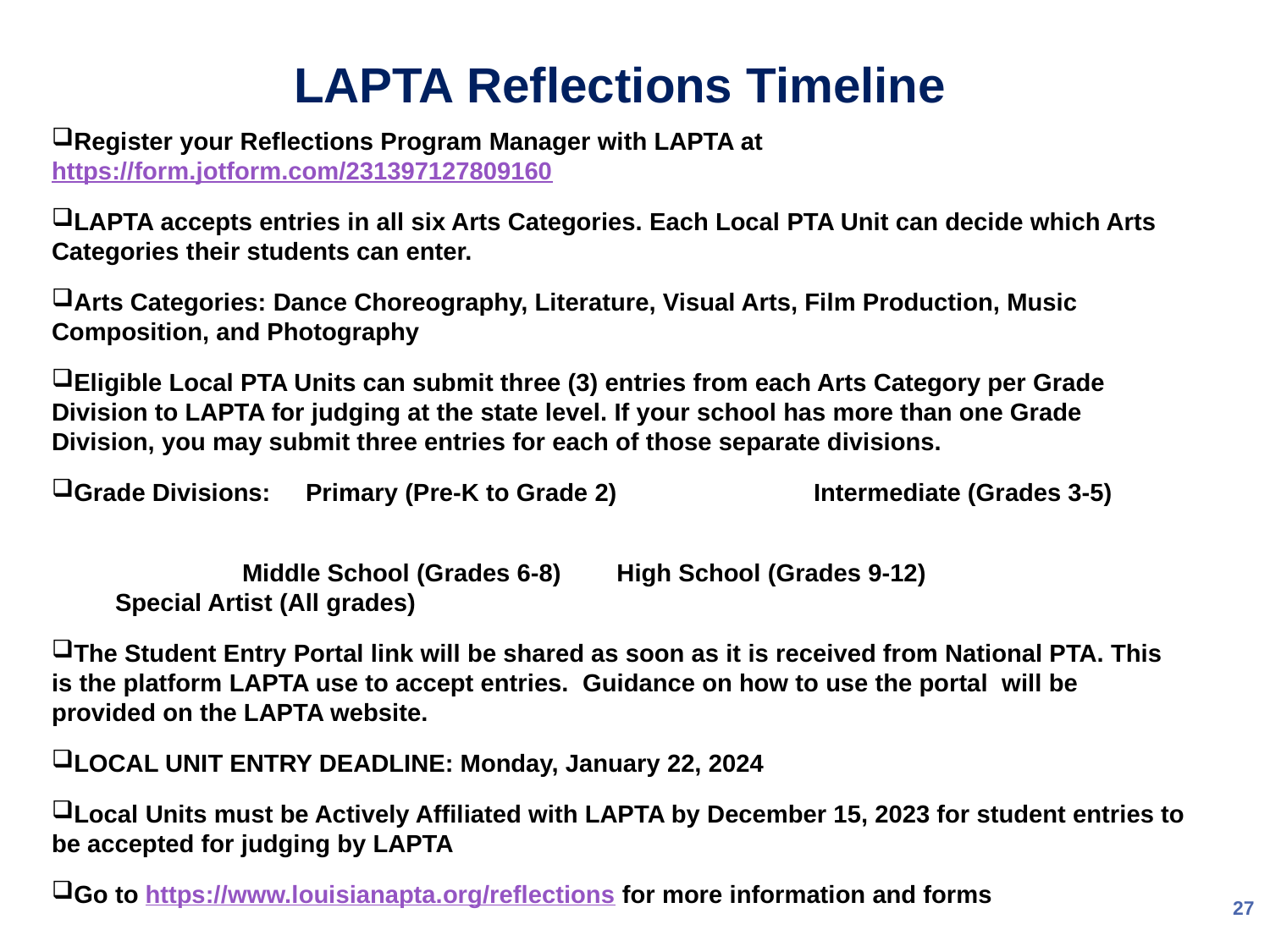

LAPTA Reflections Timeline
Register your Reflections Program Manager with LAPTA at https://form.jotform.com/231397127809160
LAPTA accepts entries in all six Arts Categories. Each Local PTA Unit can decide which Arts Categories their students can enter.
Arts Categories: Dance Choreography, Literature, Visual Arts, Film Production, Music Composition, and Photography
Eligible Local PTA Units can submit three (3) entries from each Arts Category per Grade Division to LAPTA for judging at the state level. If your school has more than one Grade Division, you may submit three entries for each of those separate divisions.
Grade Divisions: 	Primary (Pre-K to Grade 2)		Intermediate (Grades 3-5)
	Middle School (Grades 6-8)        High School (Grades 9-12)		Special Artist (All grades)
The Student Entry Portal link will be shared as soon as it is received from National PTA. This is the platform LAPTA use to accept entries.  Guidance on how to use the portal  will be provided on the LAPTA website.
LOCAL UNIT ENTRY DEADLINE: Monday, January 22, 2024
Local Units must be Actively Affiliated with LAPTA by December 15, 2023 for student entries to be accepted for judging by LAPTA
Go to https://www.louisianapta.org/reflections for more information and forms

Questions about Reflections?  Send a note to arts.education@louisianapta.org
27